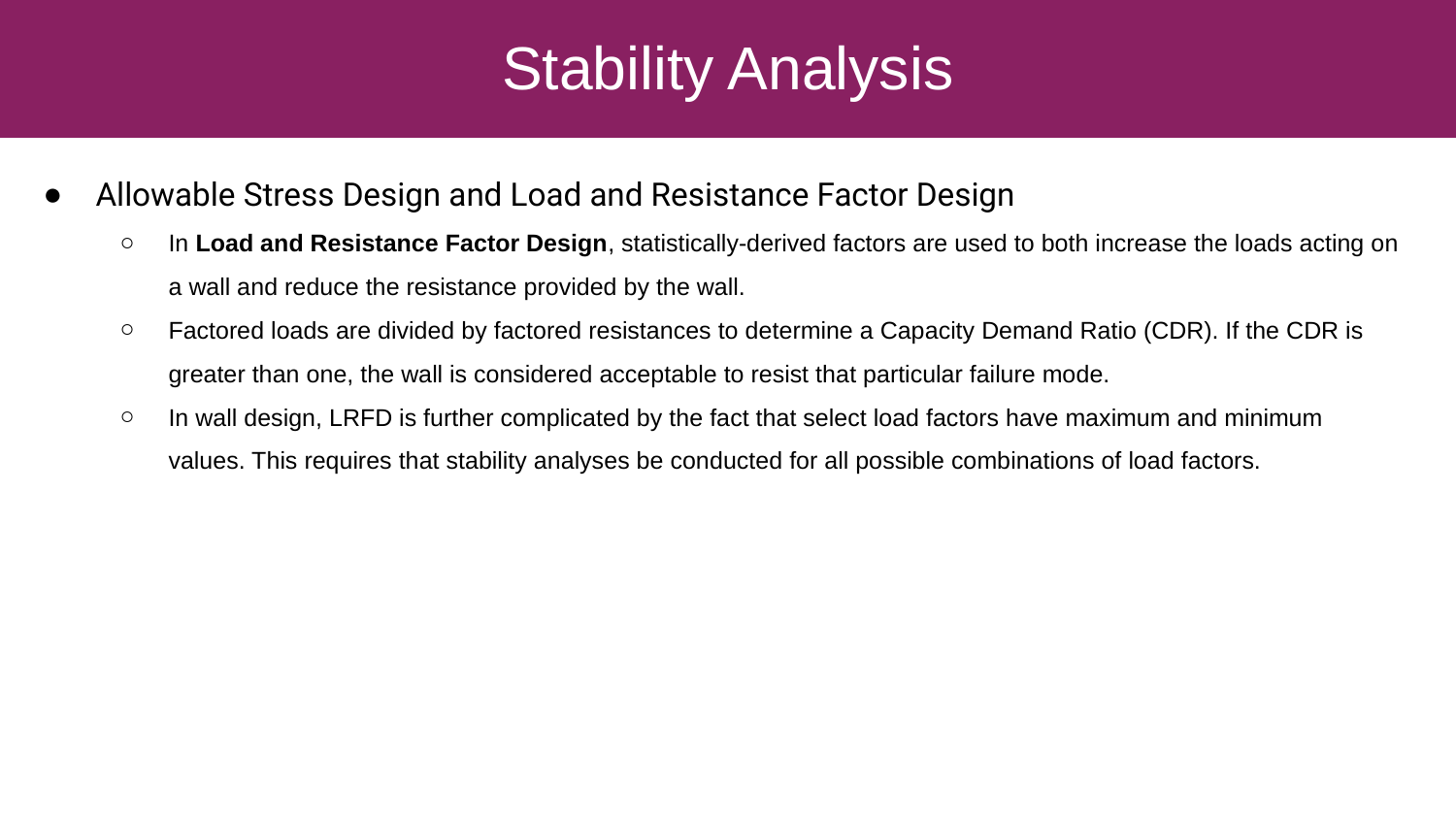

# Stability Analysis
Allowable Stress Design and Load and Resistance Factor Design
In Load and Resistance Factor Design, statistically-derived factors are used to both increase the loads acting on a wall and reduce the resistance provided by the wall.
Factored loads are divided by factored resistances to determine a Capacity Demand Ratio (CDR). If the CDR is greater than one, the wall is considered acceptable to resist that particular failure mode.
In wall design, LRFD is further complicated by the fact that select load factors have maximum and minimum values. This requires that stability analyses be conducted for all possible combinations of load factors.